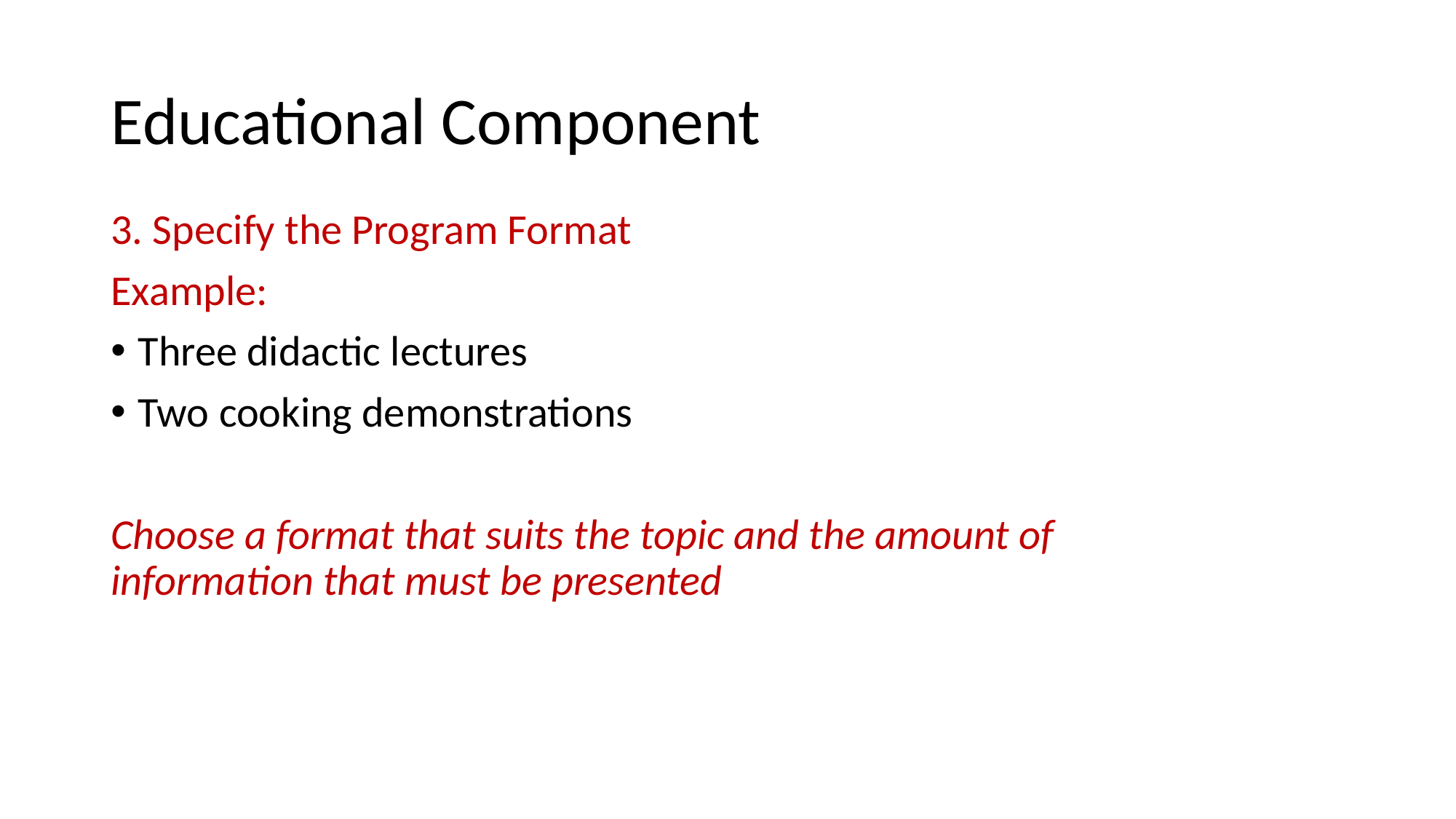

# Educational Component
3. Specify the Program Format
Example:
Three didactic lectures
Two cooking demonstrations

Choose a format that suits the topic and the amount of information that must be presented